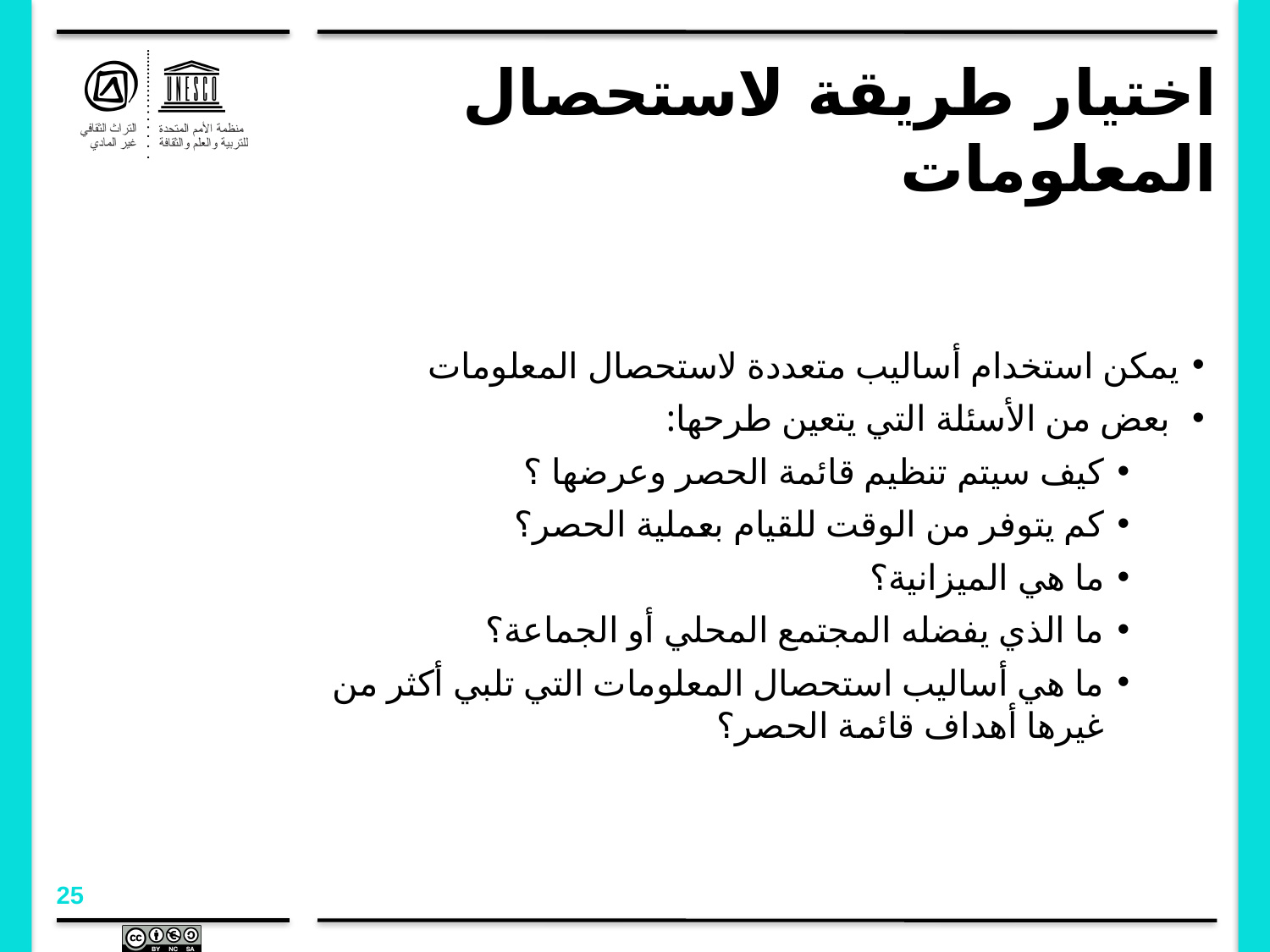

# اختيار طريقة لاستحصال المعلومات
يمكن استخدام أساليب متعددة لاستحصال المعلومات
 بعض من الأسئلة التي يتعين طرحها:
	كيف سيتم تنظيم قائمة الحصر وعرضها ؟
	كم يتوفر من الوقت للقيام بعملية الحصر؟
	ما هي الميزانية؟
ما الذي يفضله المجتمع المحلي أو الجماعة؟
	ما هي أساليب استحصال المعلومات التي تلبي أكثر من غيرها أهداف قائمة الحصر؟